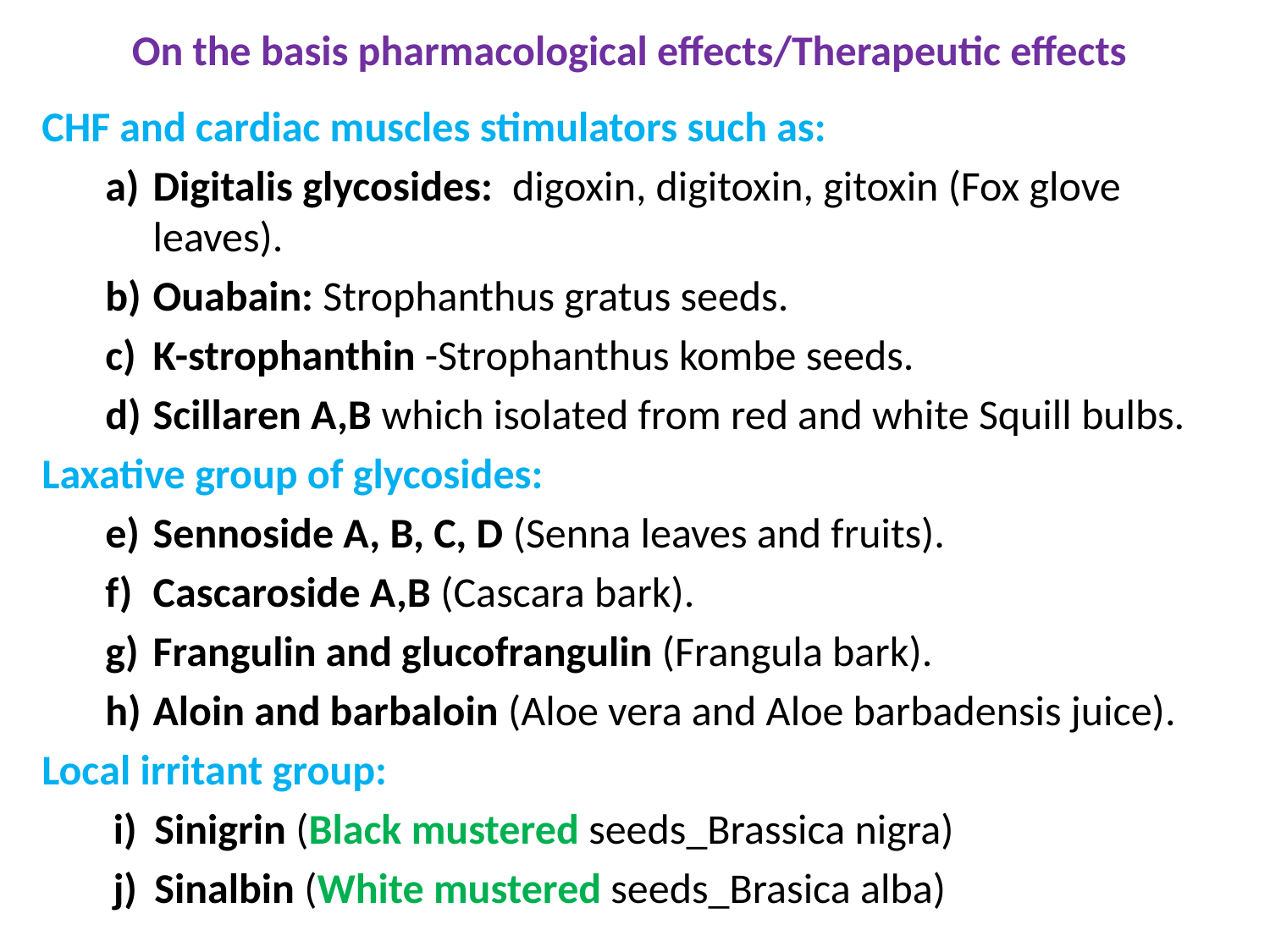

# On the basis pharmacological effects/Therapeutic effects
CHF and cardiac muscles stimulators such as:
Digitalis glycosides:  digoxin, digitoxin, gitoxin (Fox glove leaves).
Ouabain: Strophanthus gratus seeds.
K-strophanthin -Strophanthus kombe seeds.
Scillaren A,B which isolated from red and white Squill bulbs.
Laxative group of glycosides:
Sennoside A, B, C, D (Senna leaves and fruits).
Cascaroside A,B (Cascara bark).
Frangulin and glucofrangulin (Frangula bark).
Aloin and barbaloin (Aloe vera and Aloe barbadensis juice).
Local irritant group:
 Sinigrin (Black mustered seeds_Brassica nigra)
 Sinalbin (White mustered seeds_Brasica alba)